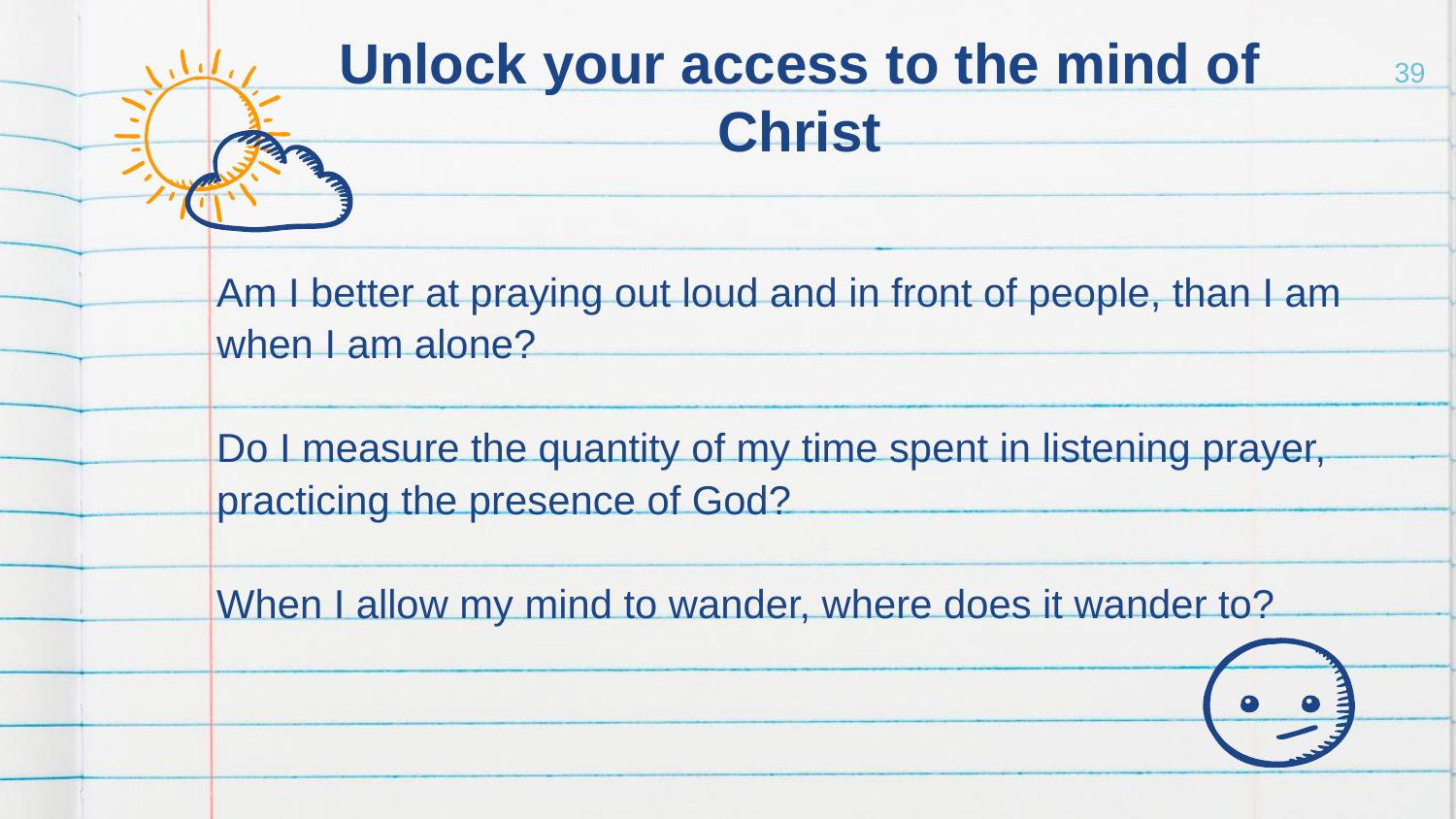

Unlock your access to the mind of Christ
39

Am I better at praying out loud and in front of people, than I am when I am alone?
Do I measure the quantity of my time spent in listening prayer, practicing the presence of God?
When I allow my mind to wander, where does it wander to?